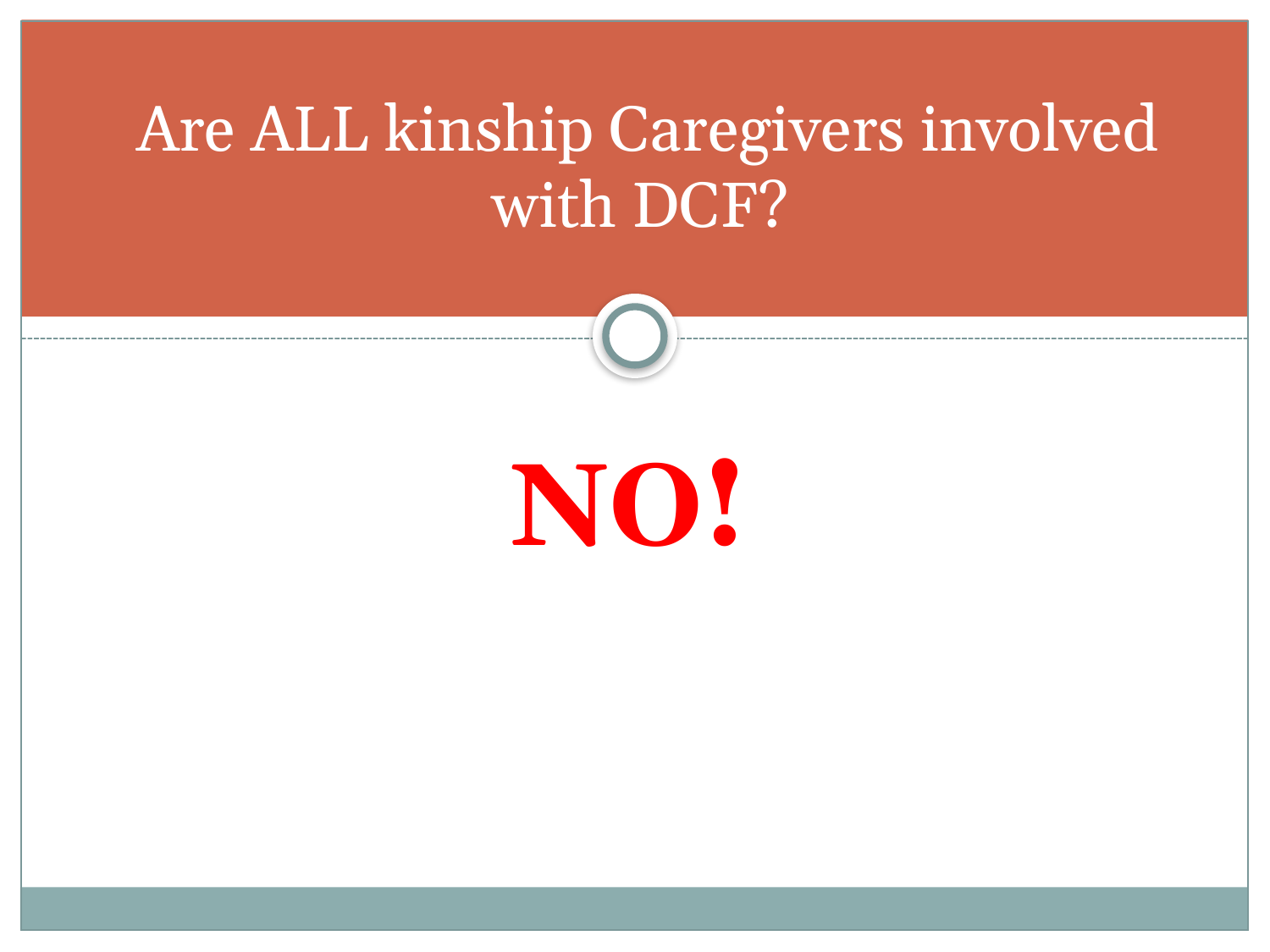

# Are ALL kinship Caregivers involved with DCF?
NO!